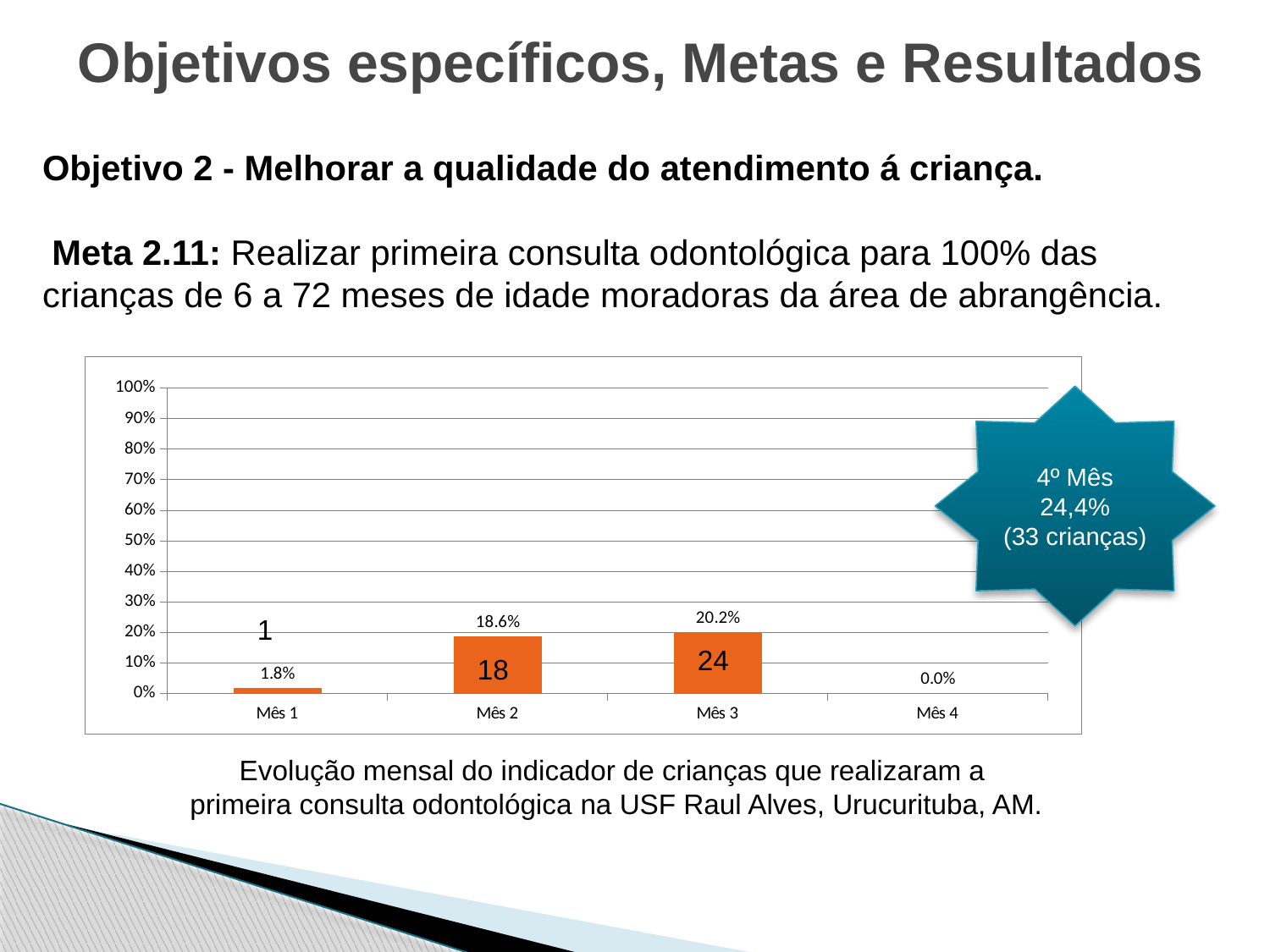

# Objetivos específicos, Metas e Resultados
Objetivo 2 - Melhorar a qualidade do atendimento á criança.
 Meta 2.11: Realizar primeira consulta odontológica para 100% das crianças de 6 a 72 meses de idade moradoras da área de abrangência.

### Chart

| Category | Proporção de crianças de 6 a 72 meses com primeira consulta odontológica |
|---|---|
| Mês 1 | 0.0178571428571429 |
| Mês 2 | 0.185567010309278 |
| Mês 3 | 0.201680672268906 |
| Mês 4 | 0.0 |
4º Mês
24,4%
(33 crianças)
1
24
18
Evolução mensal do indicador de crianças que realizaram a
primeira consulta odontológica na USF Raul Alves, Urucurituba, AM.